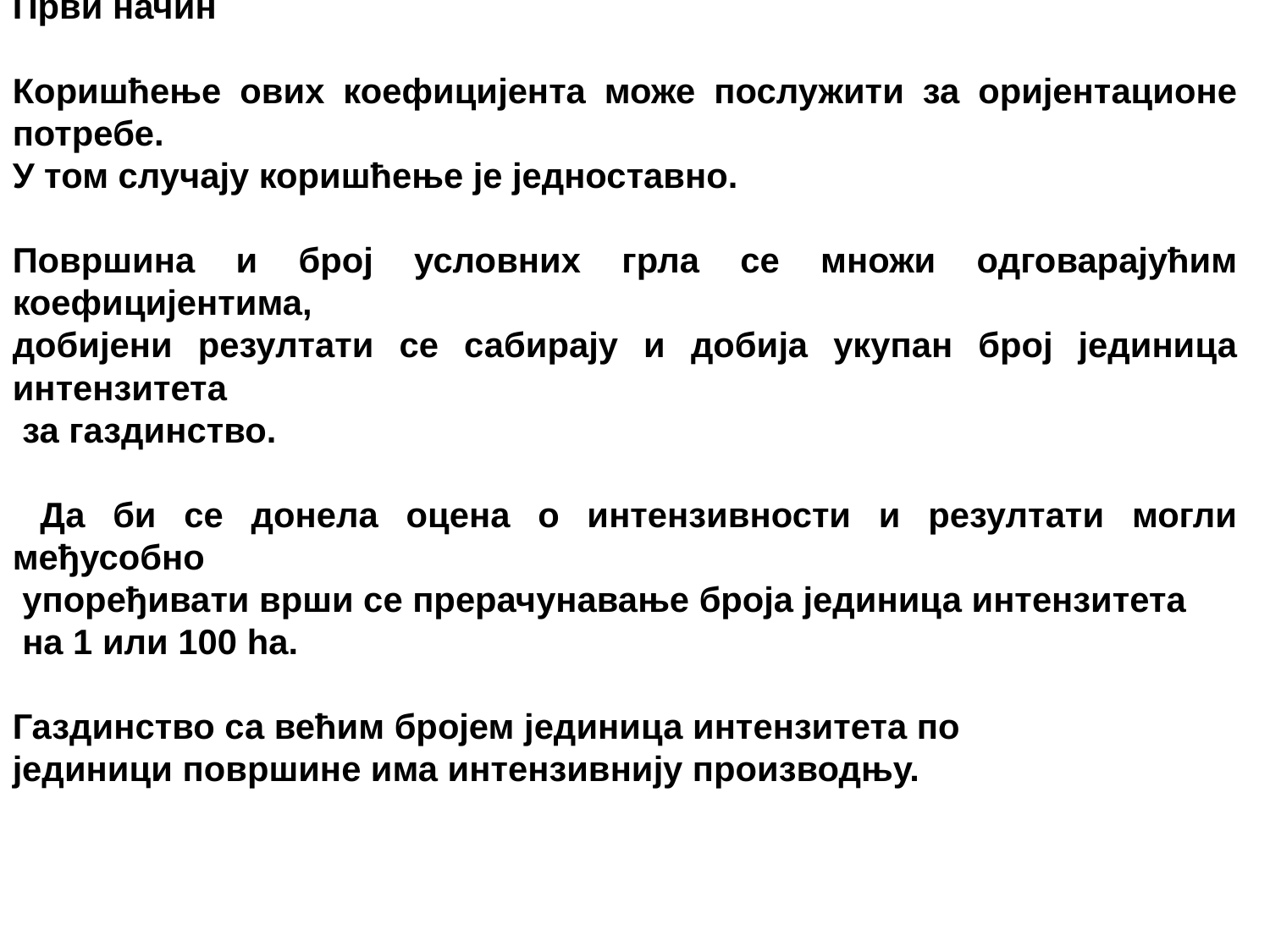

Први начин

Коришћење ових коефицијента може послужити за оријентационе потребе.
У том случају коришћење је једноставно.

Површина и број условних грла се множи одговарајућим коефицијентима,
добијени резултати се сабирају и добија укупан број јединица интензитета
 за газдинство.

 Да би се донела оцена о интензивности и резултати могли међусобно
 упоређивати врши се прерачунавање броја јединица интензитета
 на 1 или 100 ha.

Газдинство са већим бројем јединица интензитета по
јединици површине има интензивнију производњу.